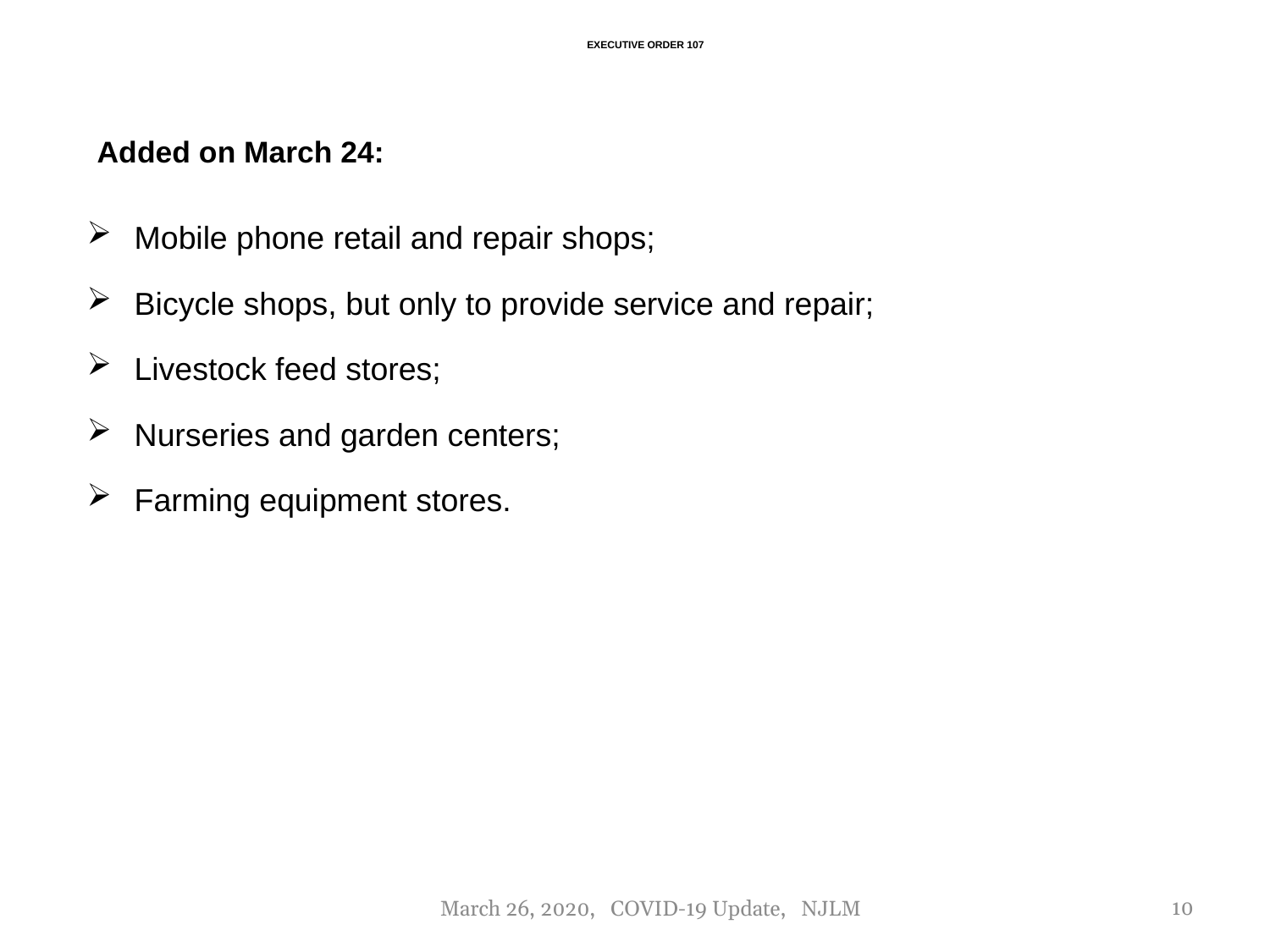

# Executive order 107
Added on March 24:

Mobile phone retail and repair shops;
Bicycle shops, but only to provide service and repair;
Livestock feed stores;
Nurseries and garden centers;
Farming equipment stores.

March 26, 2020,   COVID-19 Update,   NJLM
10